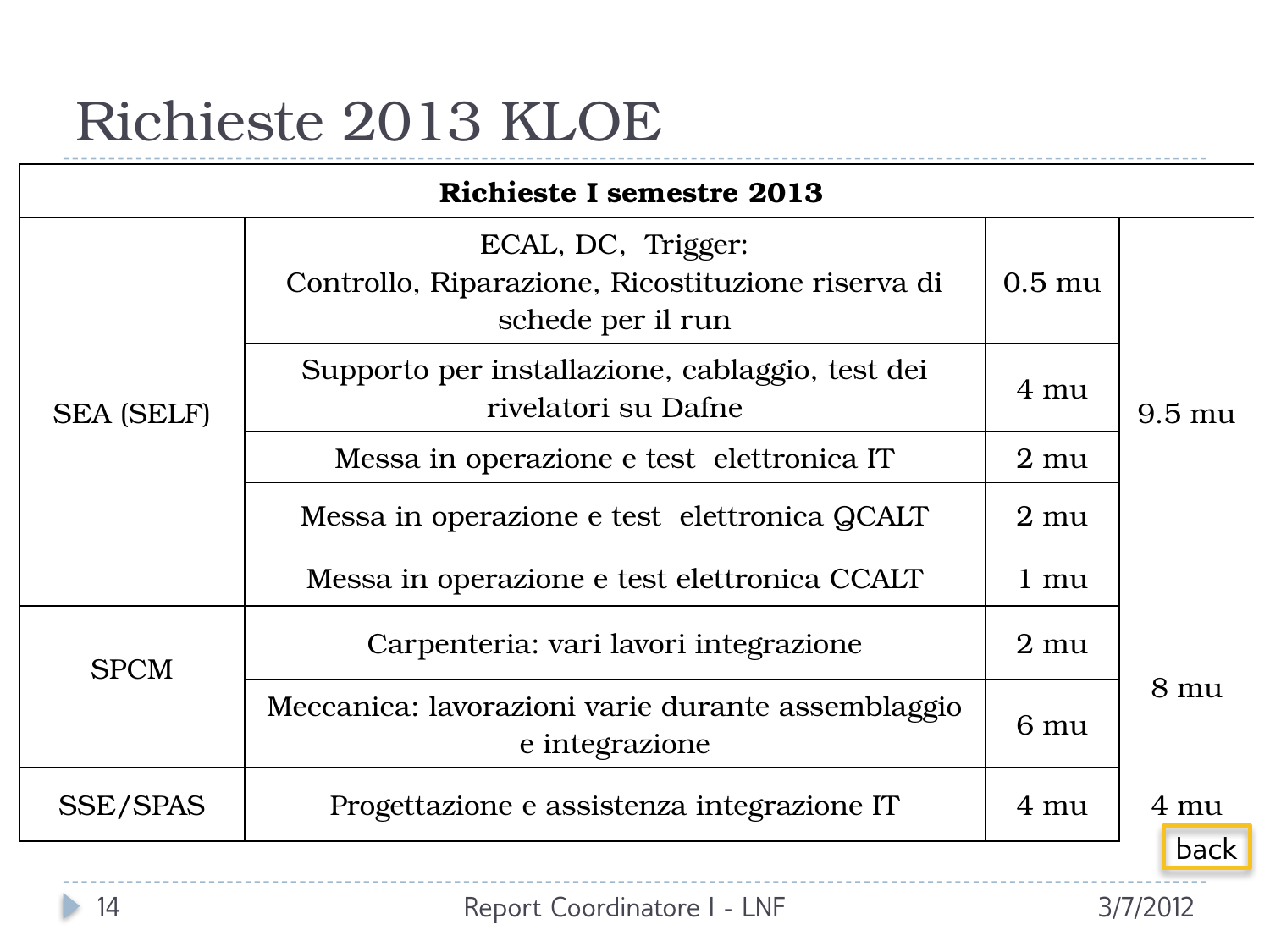

# Richieste 2013 KLOE
| Richieste I semestre 2013 |  |  |  |
| --- | --- | --- | --- |
| SEA (SELF) | ECAL, DC, Trigger: Controllo, Riparazione, Ricostituzione riserva di schede per il run | 0.5 mu | 9.5 mu |
|  | Supporto per installazione, cablaggio, test dei rivelatori su Dafne | 4 mu |  |
|  | Messa in operazione e test elettronica IT | 2 mu |  |
|  | Messa in operazione e test elettronica QCALT | 2 mu |  |
|  | Messa in operazione e test elettronica CCALT | 1 mu |  |
| SPCM | Carpenteria: vari lavori integrazione | 2 mu | 8 mu |
|  | Meccanica: lavorazioni varie durante assemblaggio e integrazione | 6 mu |  |
| SSE/SPAS | Progettazione e assistenza integrazione IT | 4 mu | 4 mu |
back

14
Report Coordinatore I - LNF
3/7/2012